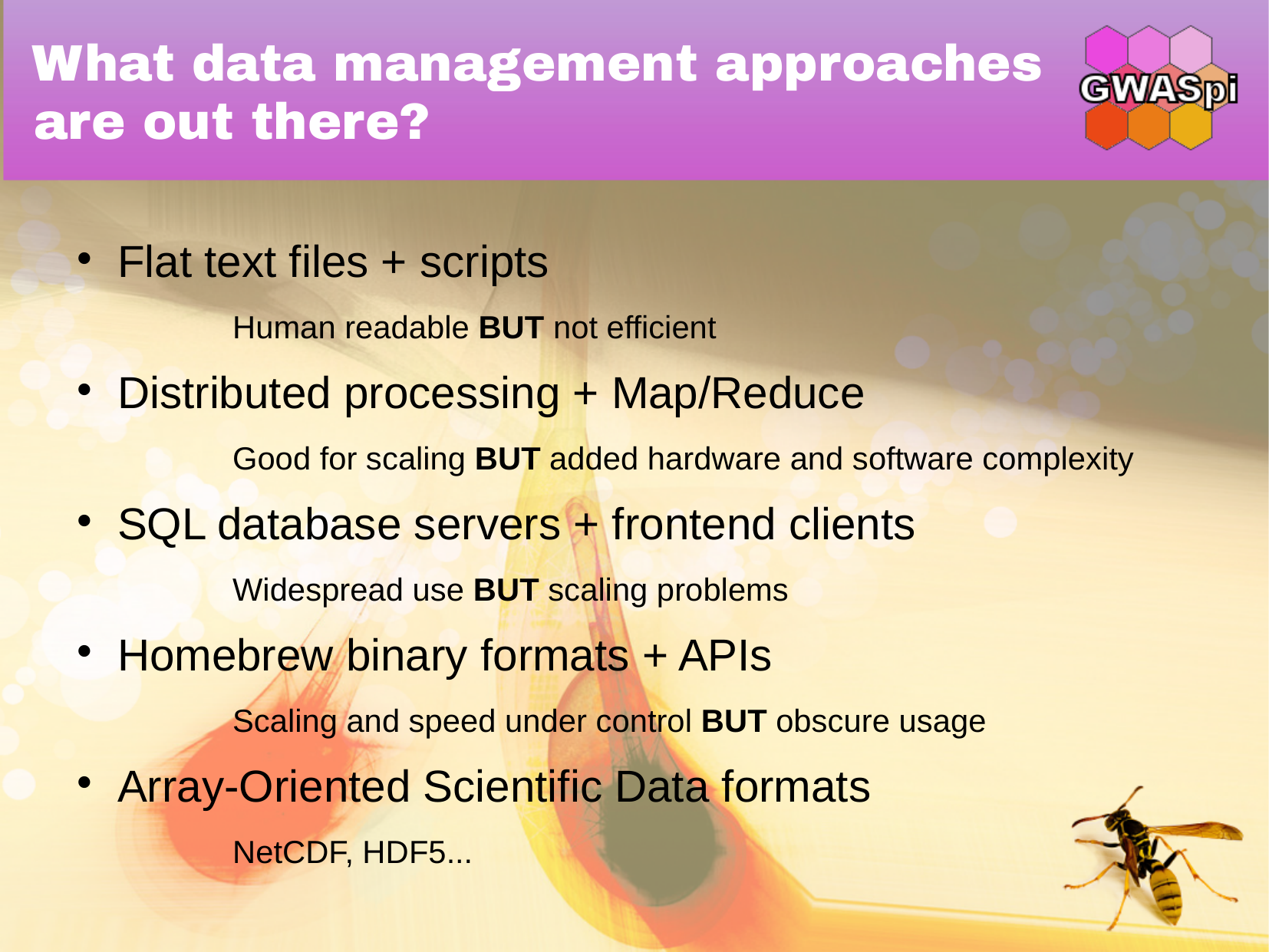

# What data management approaches are out there?
Flat text files + scripts
		Human readable BUT not efficient
Distributed processing + Map/Reduce
		Good for scaling BUT added hardware and software complexity
SQL database servers + frontend clients
		Widespread use BUT scaling problems
Homebrew binary formats + APIs
		Scaling and speed under control BUT obscure usage
Array-Oriented Scientific Data formats
		NetCDF, HDF5...